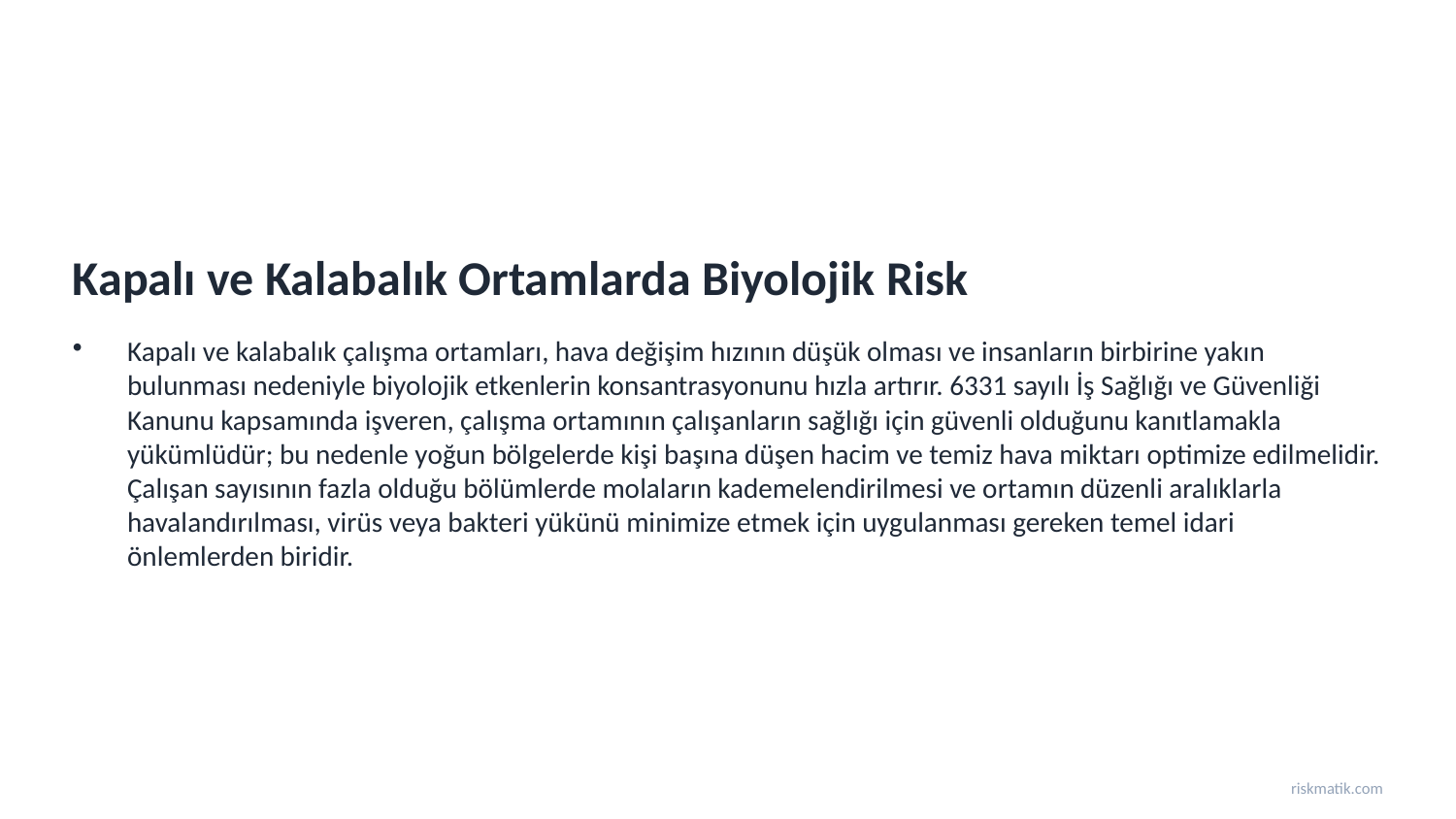

Kapalı ve Kalabalık Ortamlarda Biyolojik Risk
Kapalı ve kalabalık çalışma ortamları, hava değişim hızının düşük olması ve insanların birbirine yakın bulunması nedeniyle biyolojik etkenlerin konsantrasyonunu hızla artırır. 6331 sayılı İş Sağlığı ve Güvenliği Kanunu kapsamında işveren, çalışma ortamının çalışanların sağlığı için güvenli olduğunu kanıtlamakla yükümlüdür; bu nedenle yoğun bölgelerde kişi başına düşen hacim ve temiz hava miktarı optimize edilmelidir. Çalışan sayısının fazla olduğu bölümlerde molaların kademelendirilmesi ve ortamın düzenli aralıklarla havalandırılması, virüs veya bakteri yükünü minimize etmek için uygulanması gereken temel idari önlemlerden biridir.
riskmatik.com